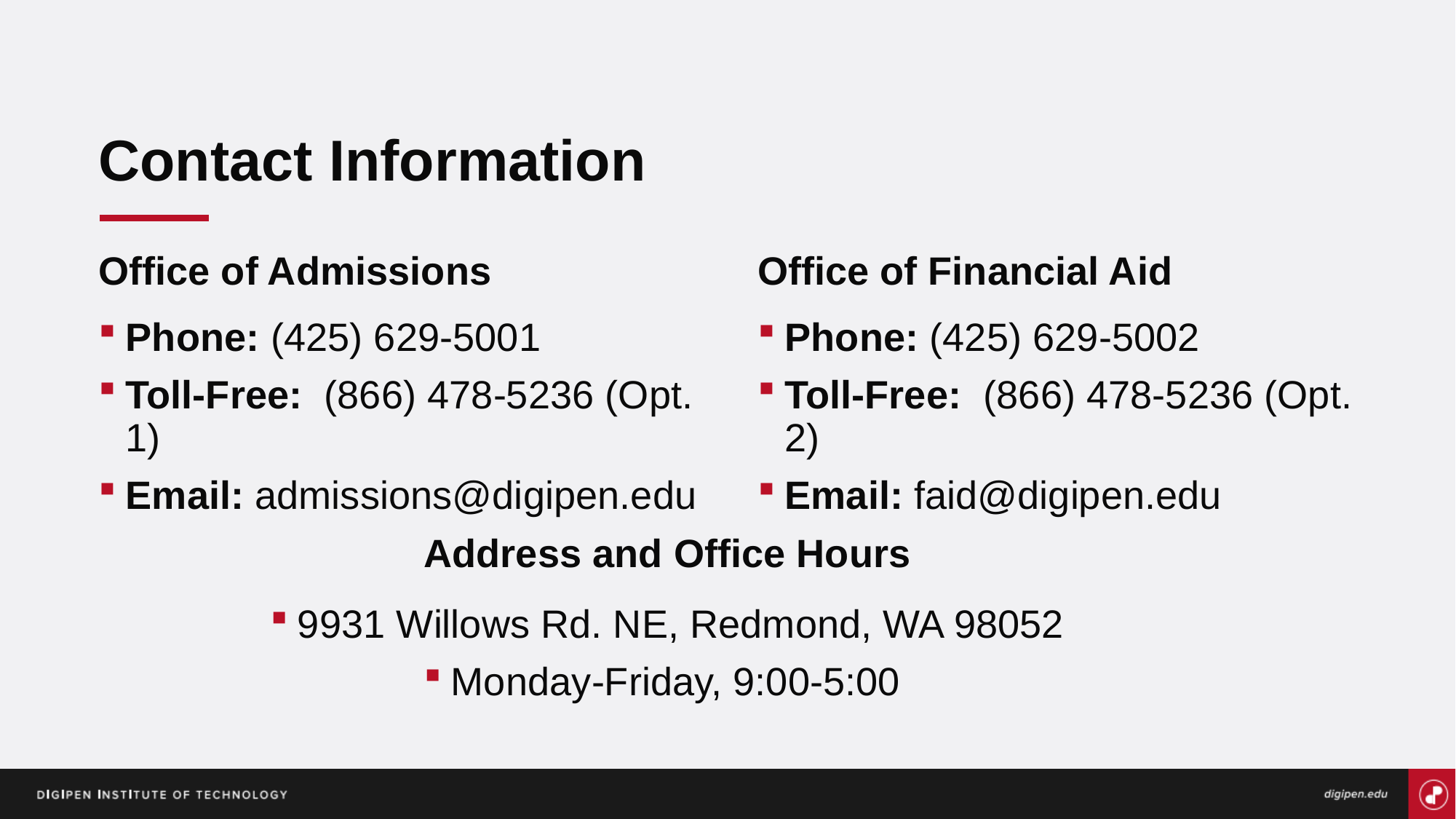

# Contact Information
Office of Admissions
Office of Financial Aid
Phone: (425) 629-5001
Toll-Free:  (866) 478-5236 (Opt. 1)
Email: admissions@digipen.edu

Phone: (425) 629-5002
Toll-Free:  (866) 478-5236 (Opt. 2)
Email: faid@digipen.edu

Address and Office Hours
9931 Willows Rd. NE, Redmond, WA 98052
Monday-Friday, 9:00-5:00